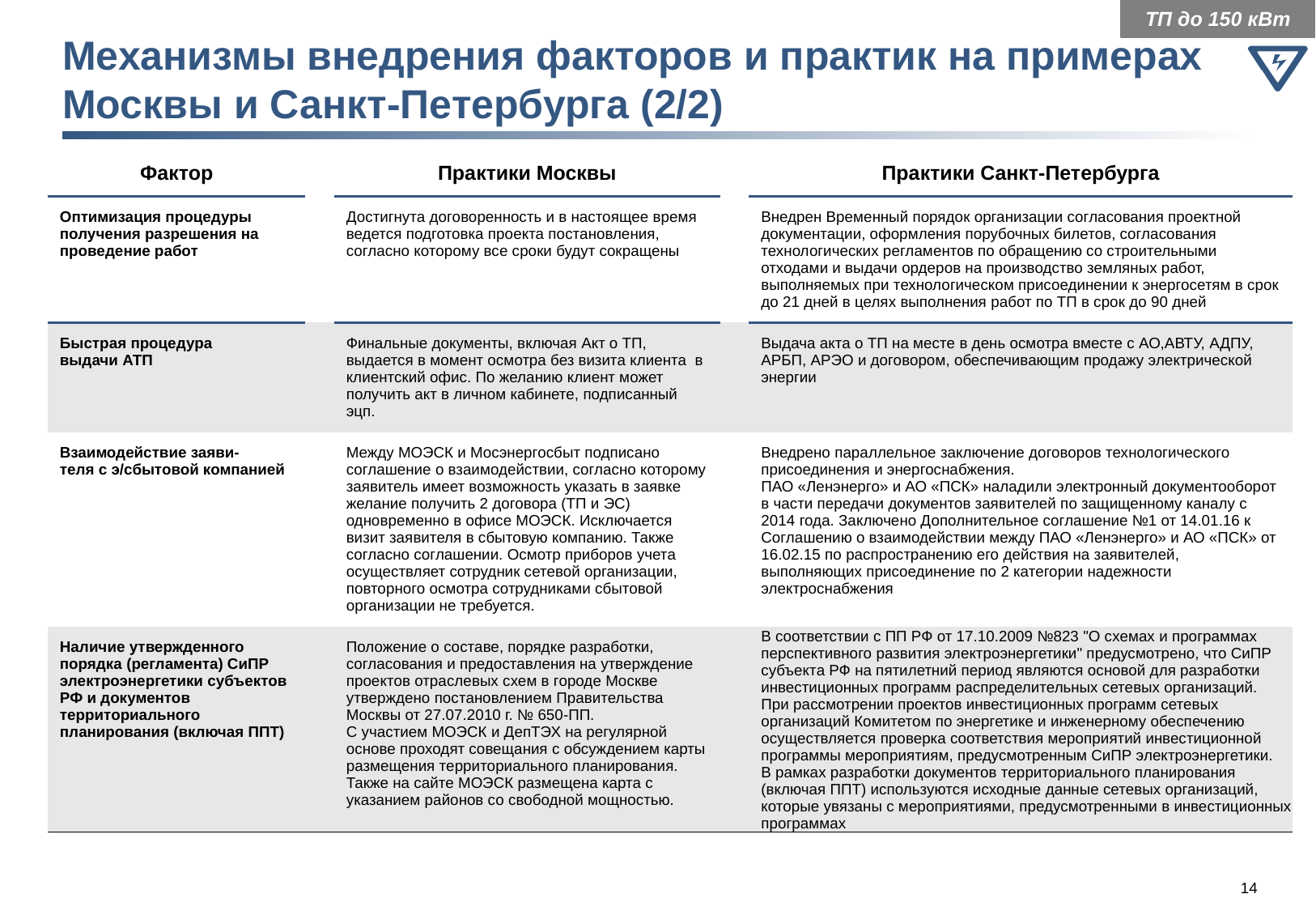

ТП до 150 кВт
# Механизмы внедрения факторов и практик на примерах Москвы и Санкт-Петербурга (2/2)

| Фактор |  | Практики Москвы |  | Практики Санкт-Петербурга |
| --- | --- | --- | --- | --- |
| Оптимизация процедуры получения разрешения на проведение работ |  | Достигнута договоренность и в настоящее время ведется подготовка проекта постановления, согласно которому все сроки будут сокращены |  | Внедрен Временный порядок организации согласования проектной документации, оформления порубочных билетов, согласования технологических регламентов по обращению со строительными отходами и выдачи ордеров на производство земляных работ, выполняемых при технологическом присоединении к энергосетям в срок до 21 дней в целях выполнения работ по ТП в срок до 90 дней |
| Быстрая процедура выдачи АТП |  | Финальные документы, включая Акт о ТП, выдается в момент осмотра без визита клиента в клиентский офис. По желанию клиент может получить акт в личном кабинете, подписанный эцп. |  | Выдача акта о ТП на месте в день осмотра вместе с АО,АВТУ, АДПУ, АРБП, АРЭО и договором, обеспечивающим продажу электрической энергии |
| Взаимодействие заяви- теля с э/сбытовой компанией |  | Между МОЭСК и Мосэнергосбыт подписано соглашение о взаимодействии, согласно которому заявитель имеет возможность указать в заявке желание получить 2 договора (ТП и ЭС) одновременно в офисе МОЭСК. Исключается визит заявителя в сбытовую компанию. Также согласно соглашении. Осмотр приборов учета осуществляет сотрудник сетевой организации, повторного осмотра сотрудниками сбытовой организации не требуется. |  | Внедрено параллельное заключение договоров технологического присоединения и энергоснабжения. ПАО «Ленэнерго» и АО «ПСК» наладили электронный документооборот в части передачи документов заявителей по защищенному каналу с 2014 года. Заключено Дополнительное соглашение №1 от 14.01.16 к Соглашению о взаимодействии между ПАО «Ленэнерго» и АО «ПСК» от 16.02.15 по распространению его действия на заявителей, выполняющих присоединение по 2 категории надежности электроснабжения |
| Наличие утвержденного порядка (регламента) СиПР электроэнергетики субъектов РФ и документов территориального планирования (включая ППТ) |  | Положение о составе, порядке разработки, согласования и предоставления на утверждение проектов отраслевых схем в городе Москве утверждено постановлением Правительства Москвы от 27.07.2010 г. № 650-ПП. С участием МОЭСК и ДепТЭХ на регулярной основе проходят совещания с обсуждением карты размещения территориального планирования. Также на сайте МОЭСК размещена карта с указанием районов со свободной мощностью. |  | В соответствии с ПП РФ от 17.10.2009 №823 "О схемах и программах перспективного развития электроэнергетики" предусмотрено, что СиПР субъекта РФ на пятилетний период являются основой для разработки инвестиционных программ распределительных сетевых организаций. При рассмотрении проектов инвестиционных программ сетевых организаций Комитетом по энергетике и инженерному обеспечению осуществляется проверка соответствия мероприятий инвестиционной программы мероприятиям, предусмотренным СиПР электроэнергетики. В рамках разработки документов территориального планирования (включая ППТ) используются исходные данные сетевых организаций, которые увязаны с мероприятиями, предусмотренными в инвестиционных программах |